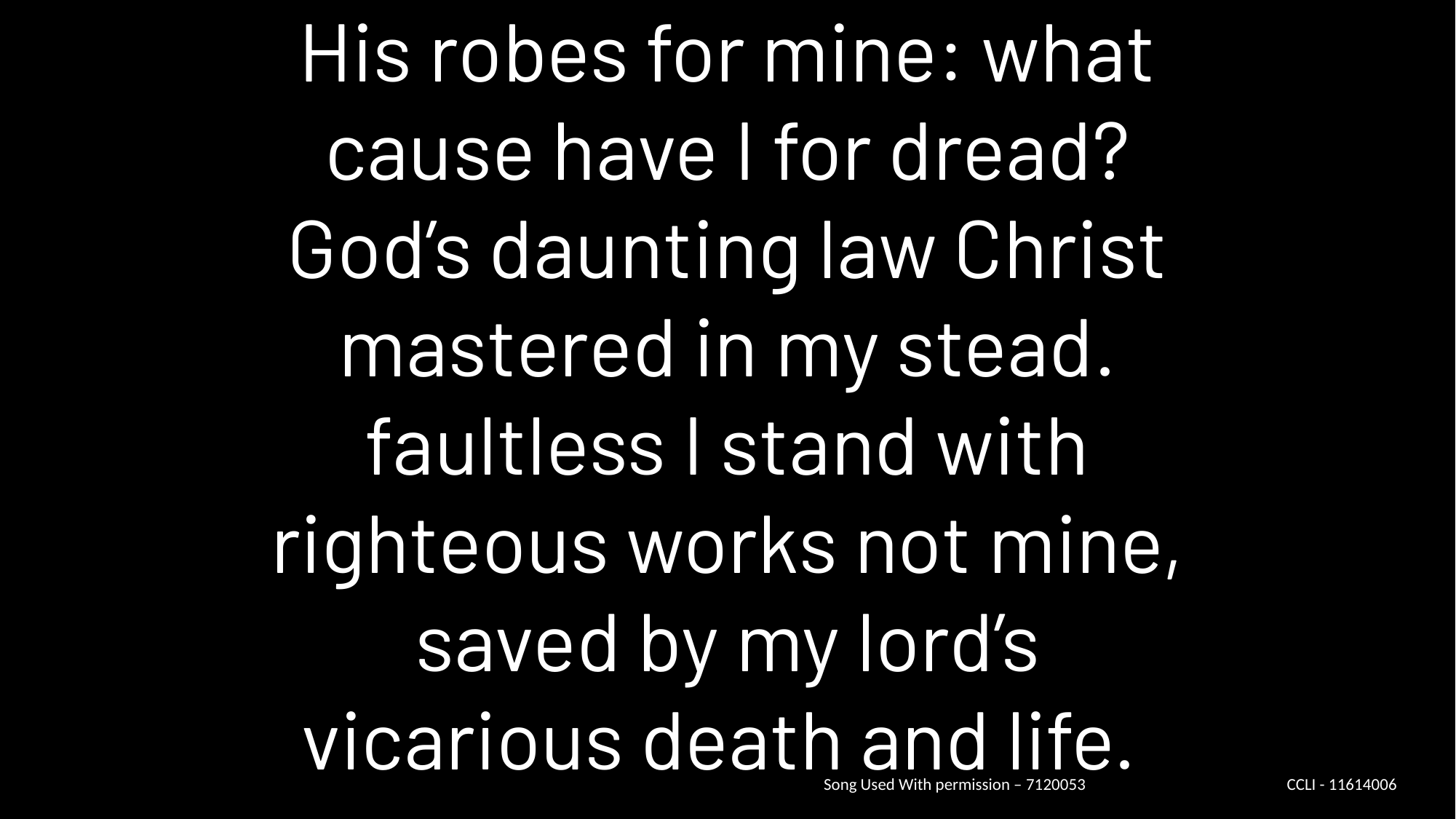

His robes for mine: what cause have I for dread?
God’s daunting law Christ mastered in my stead.
faultless I stand with righteous works not mine,
saved by my lord’s vicarious death and life.
Song Used With permission – 7120053                                                     CCLI - 11614006